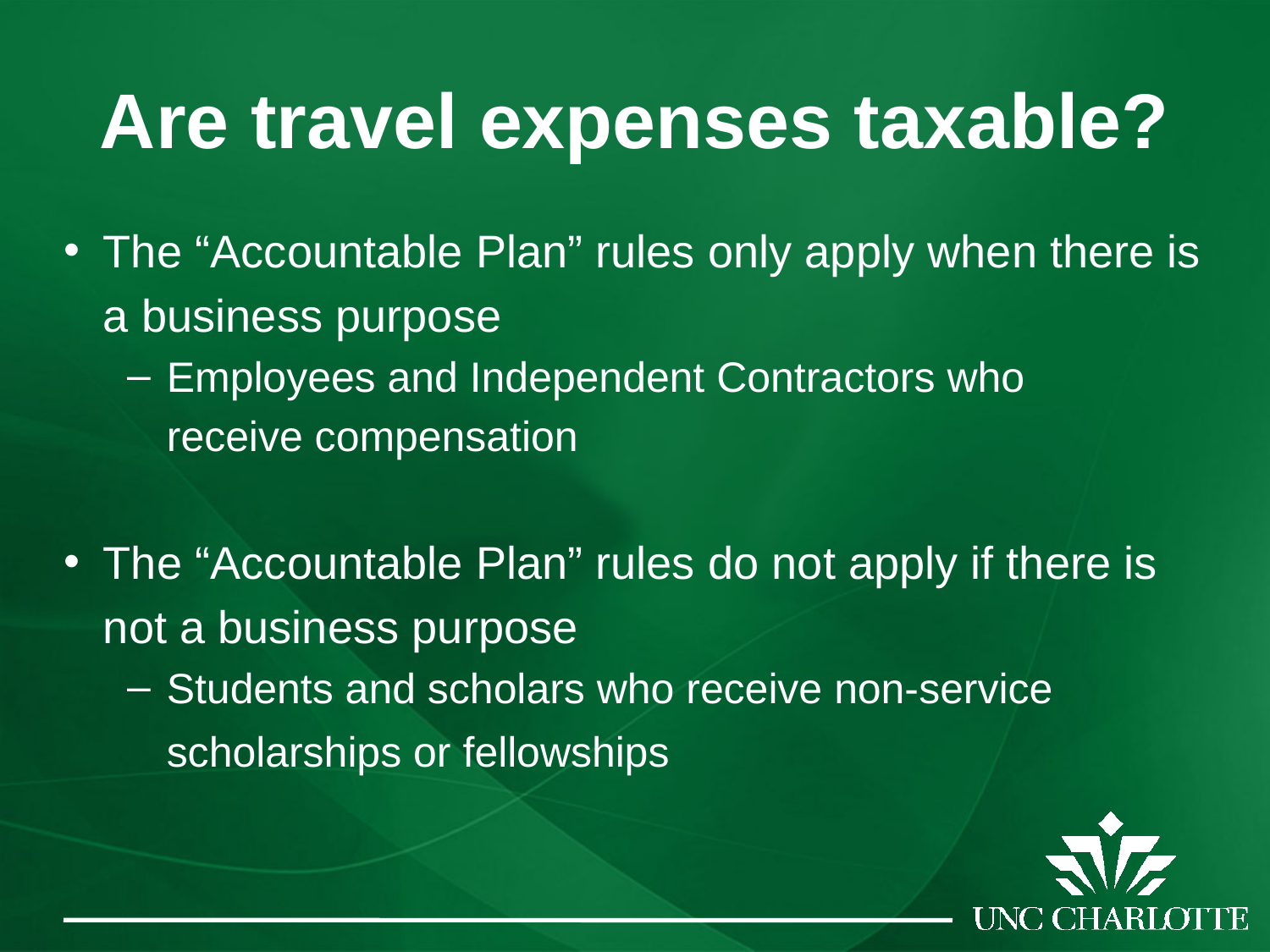

# Are travel expenses taxable?
The “Accountable Plan” rules only apply when there is
	a business purpose
Employees and Independent Contractors who
	receive compensation

The “Accountable Plan” rules do not apply if there is
	not a business purpose
Students and scholars who receive non-service
	scholarships or fellowships